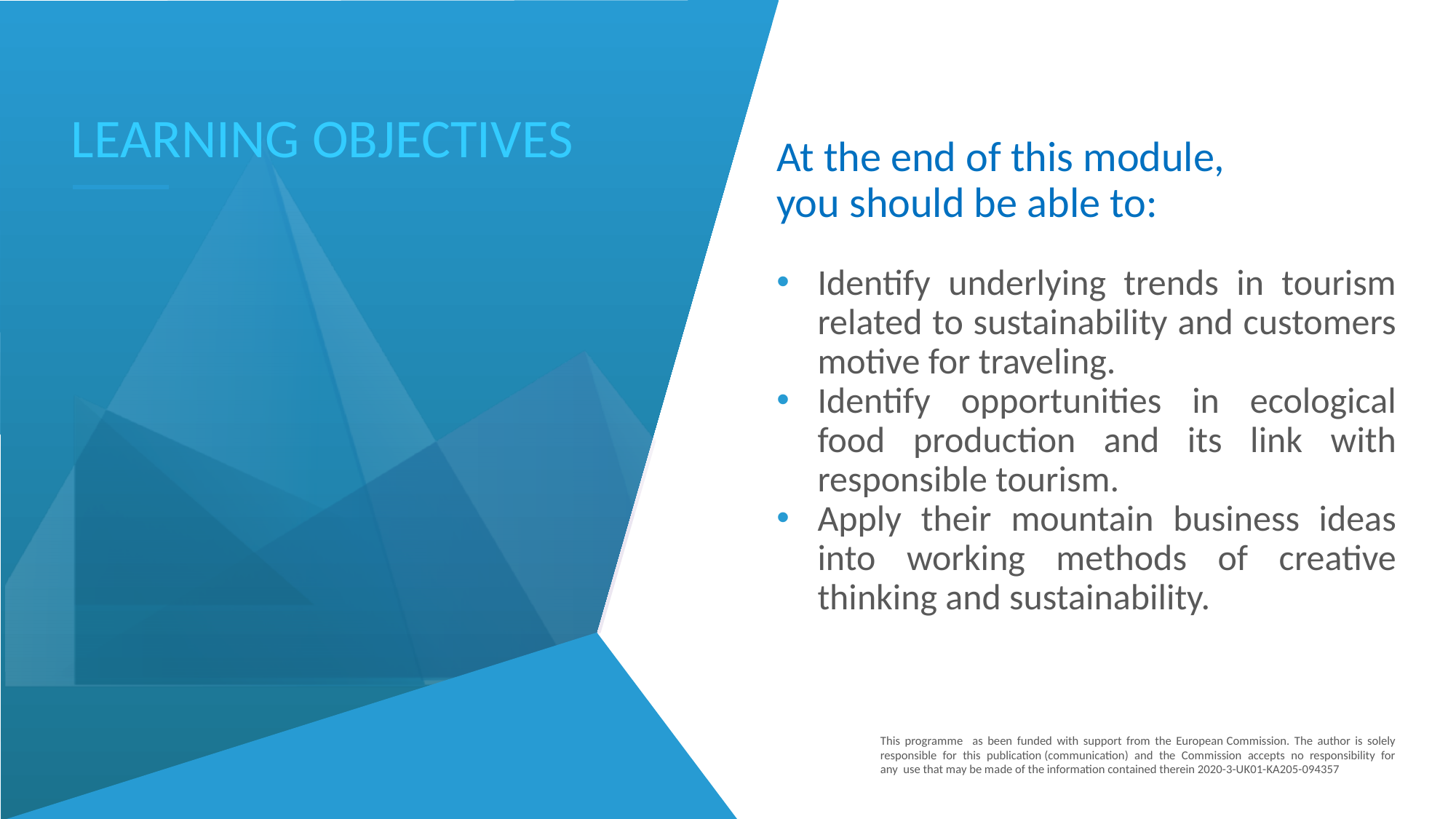

LEARNING OBJECTIVES
At the end of this module,
you should be able to:
Identify underlying trends in tourism related to sustainability and customers motive for traveling.
Identify opportunities in ecological food production and its link with responsible tourism.
Apply their mountain business ideas into working methods of creative thinking and sustainability.